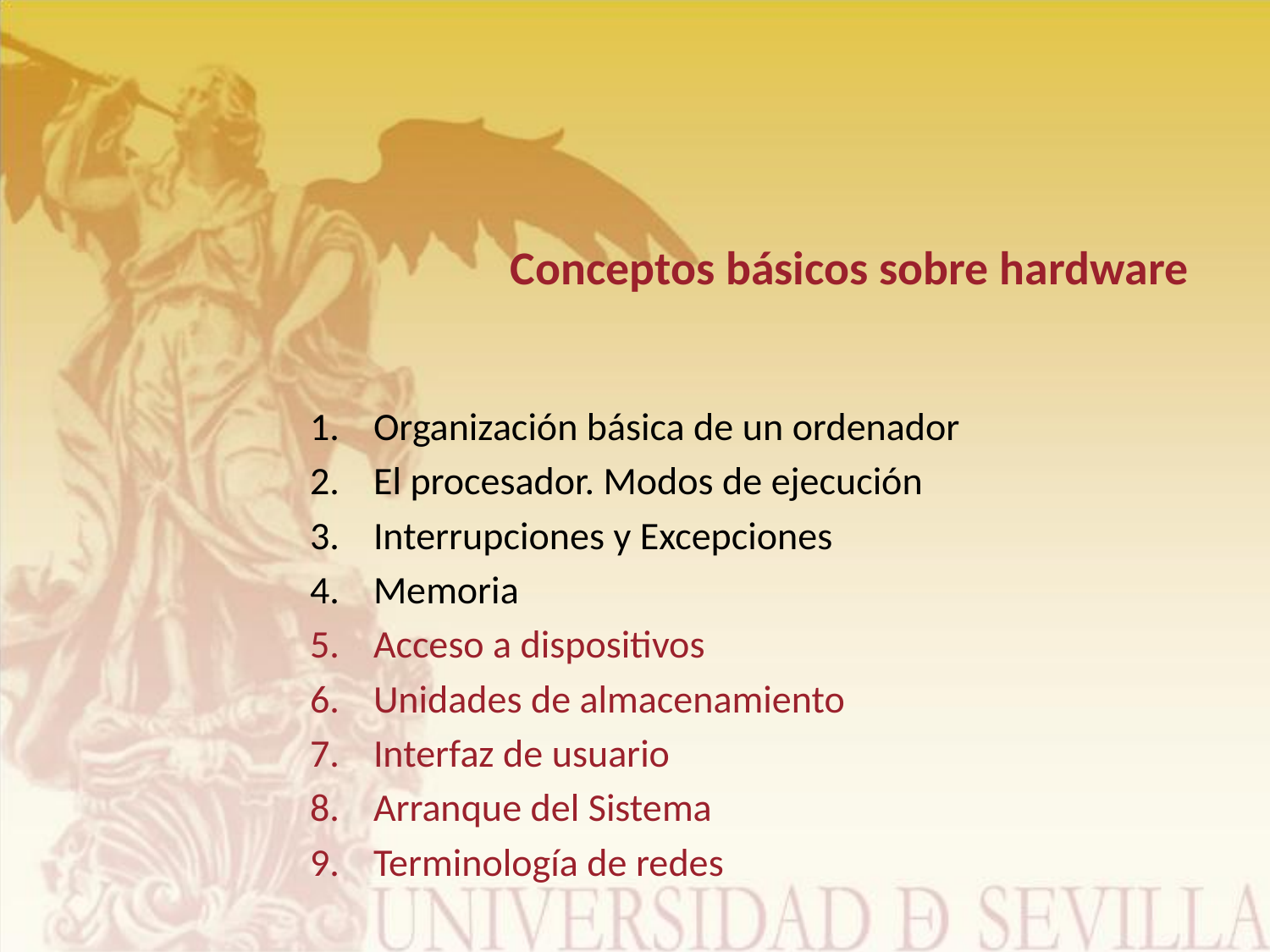

# Conceptos básicos sobre hardware
Organización básica de un ordenador
El procesador. Modos de ejecución
Interrupciones y Excepciones
Memoria
Acceso a dispositivos
Unidades de almacenamiento
Interfaz de usuario
Arranque del Sistema
Terminología de redes